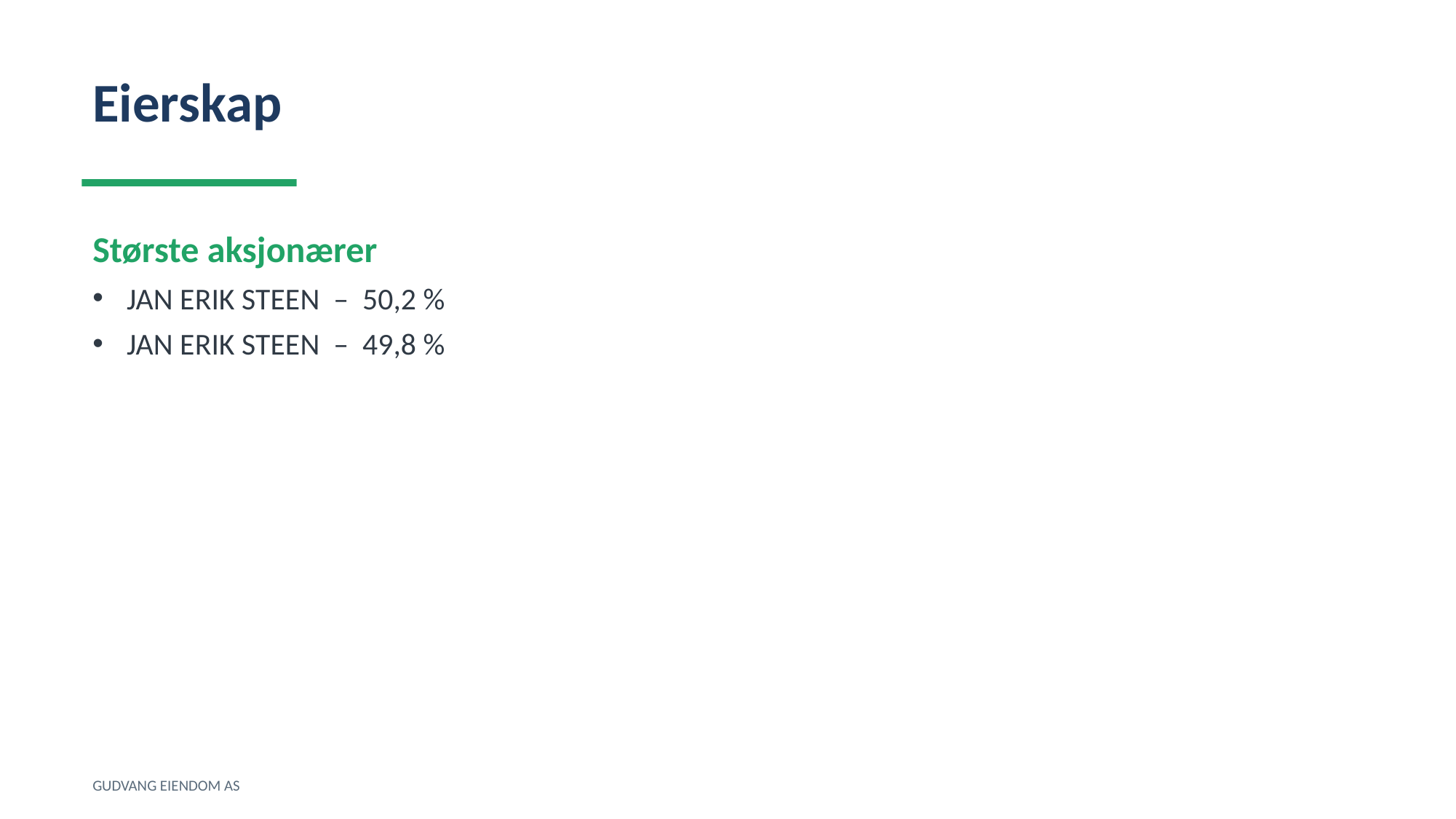

Eierskap

Største aksjonærer
JAN ERIK STEEN  –  50,2 %
JAN ERIK STEEN  –  49,8 %
GUDVANG EIENDOM AS